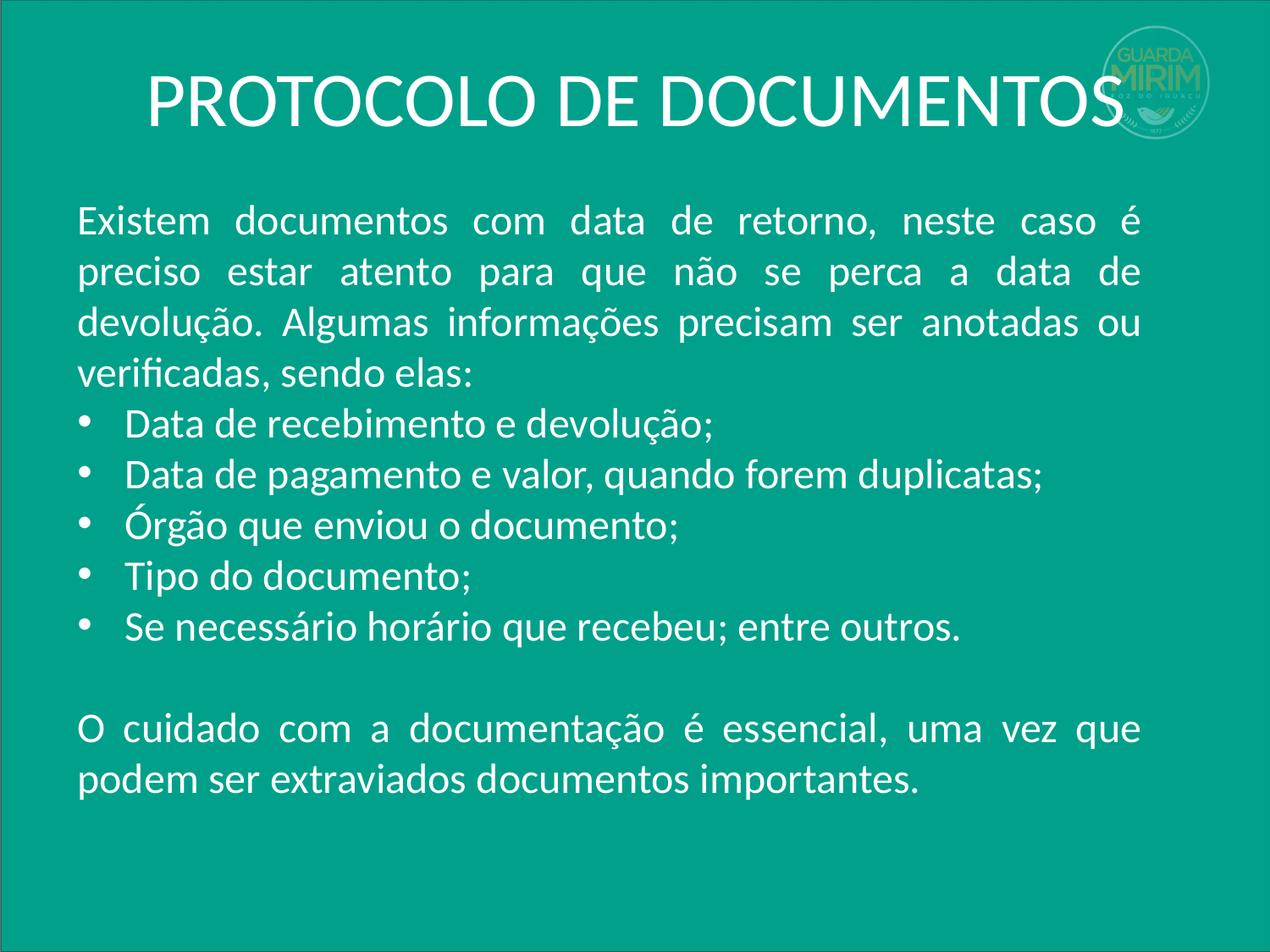

# PROTOCOLO DE DOCUMENTOS
Existem documentos com data de retorno, neste caso é preciso estar atento para que não se perca a data de devolução. Algumas informações precisam ser anotadas ou verificadas, sendo elas:
Data de recebimento e devolução;
Data de pagamento e valor, quando forem duplicatas;
Órgão que enviou o documento;
Tipo do documento;
Se necessário horário que recebeu; entre outros.

O cuidado com a documentação é essencial, uma vez que podem ser extraviados documentos importantes.